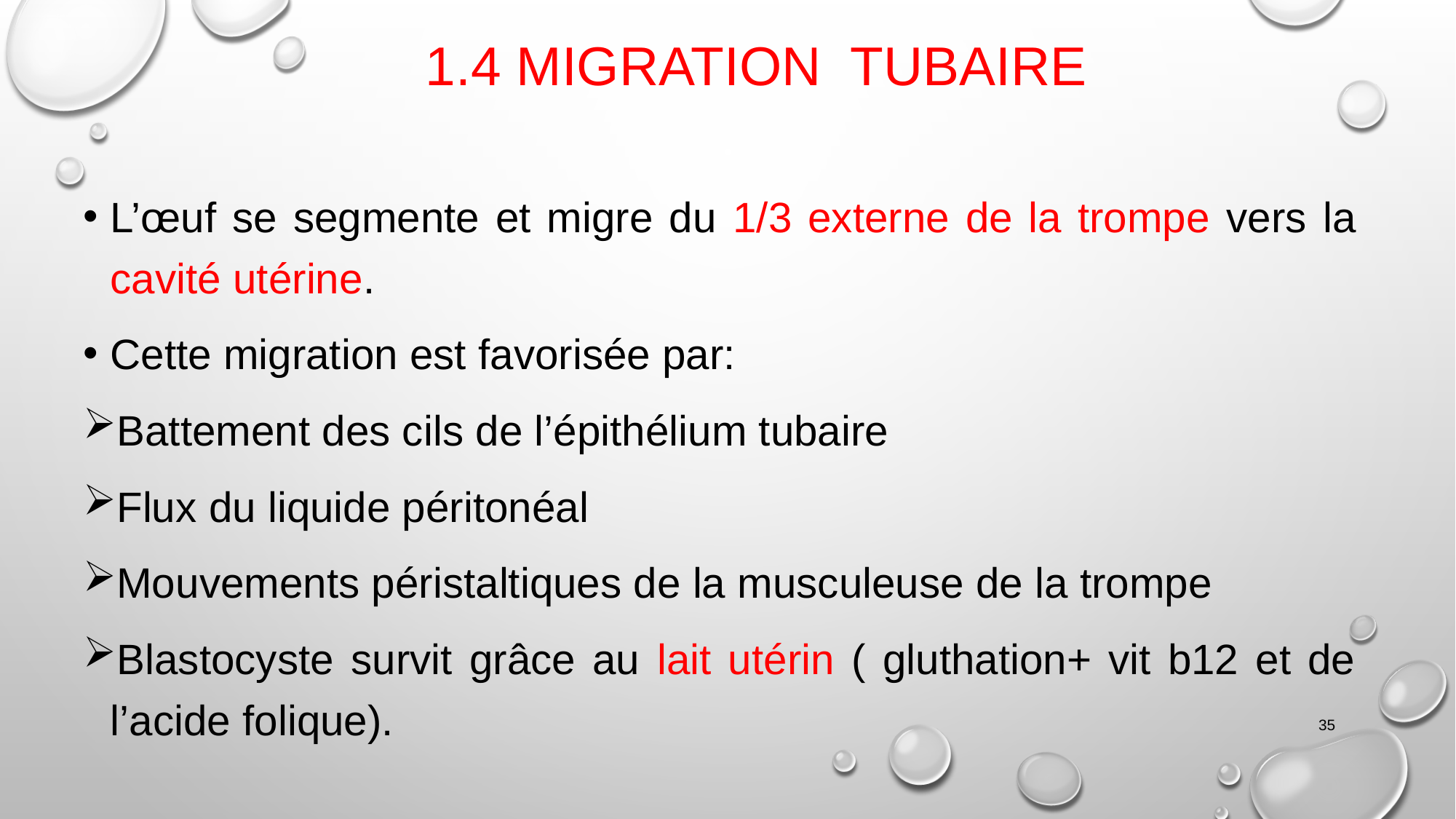

# 1.4 Migration  tubaire
L’œuf se segmente et migre du 1/3 externe de la trompe vers la cavité utérine.
Cette migration est favorisée par:
Battement des cils de l’épithélium tubaire
Flux du liquide péritonéal
Mouvements péristaltiques de la musculeuse de la trompe
Blastocyste survit grâce au lait utérin ( gluthation+ vit b12 et de l’acide folique).

35